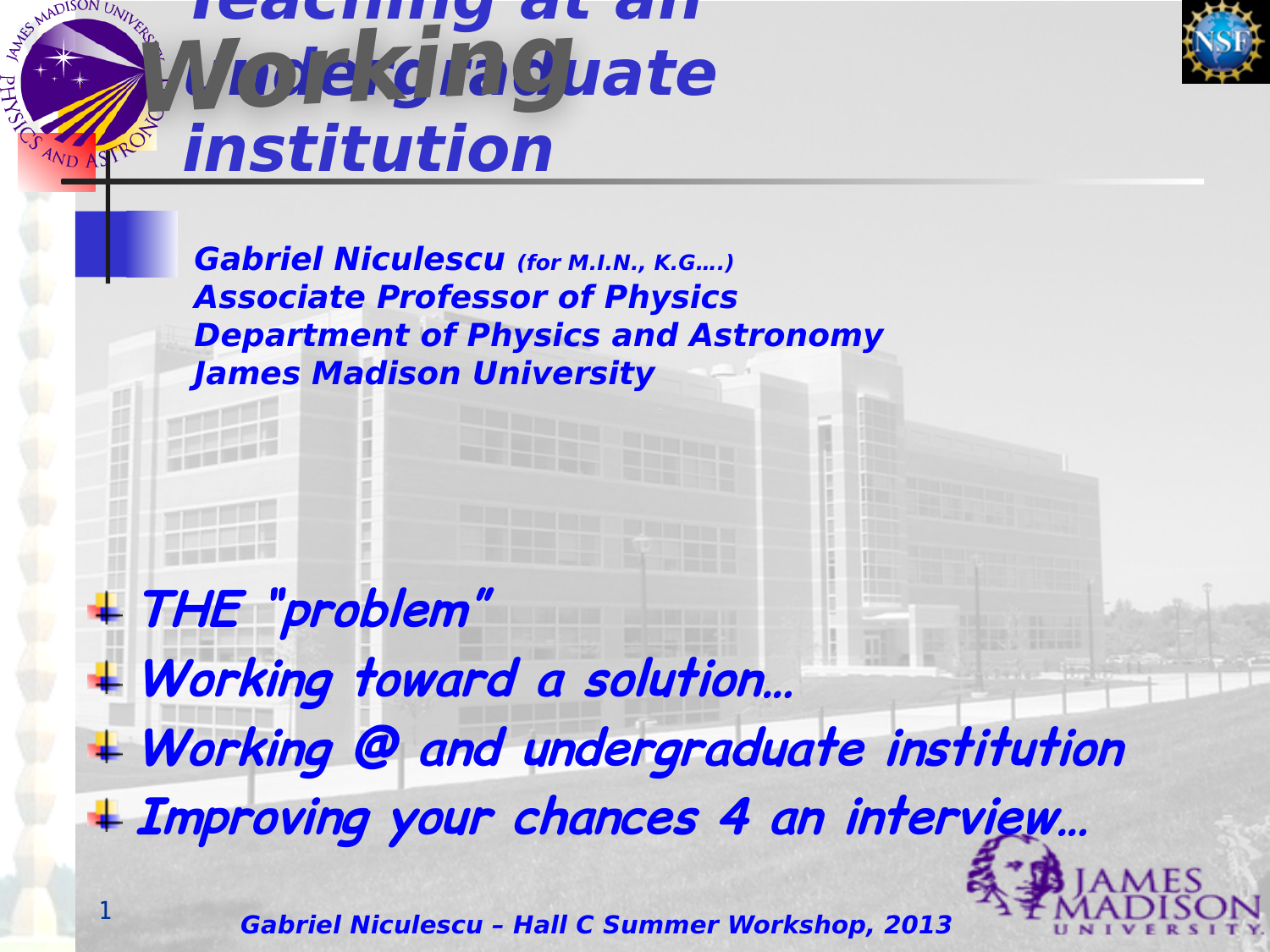

Working
# Teaching at an undergraduate institution
Gabriel Niculescu (for M.I.N., K.G….)
Associate Professor of Physics
Department of Physics and Astronomy
James Madison University
THE “problem”
Working toward a solution…
Working @ and undergraduate institution
Improving your chances 4 an interview…
1